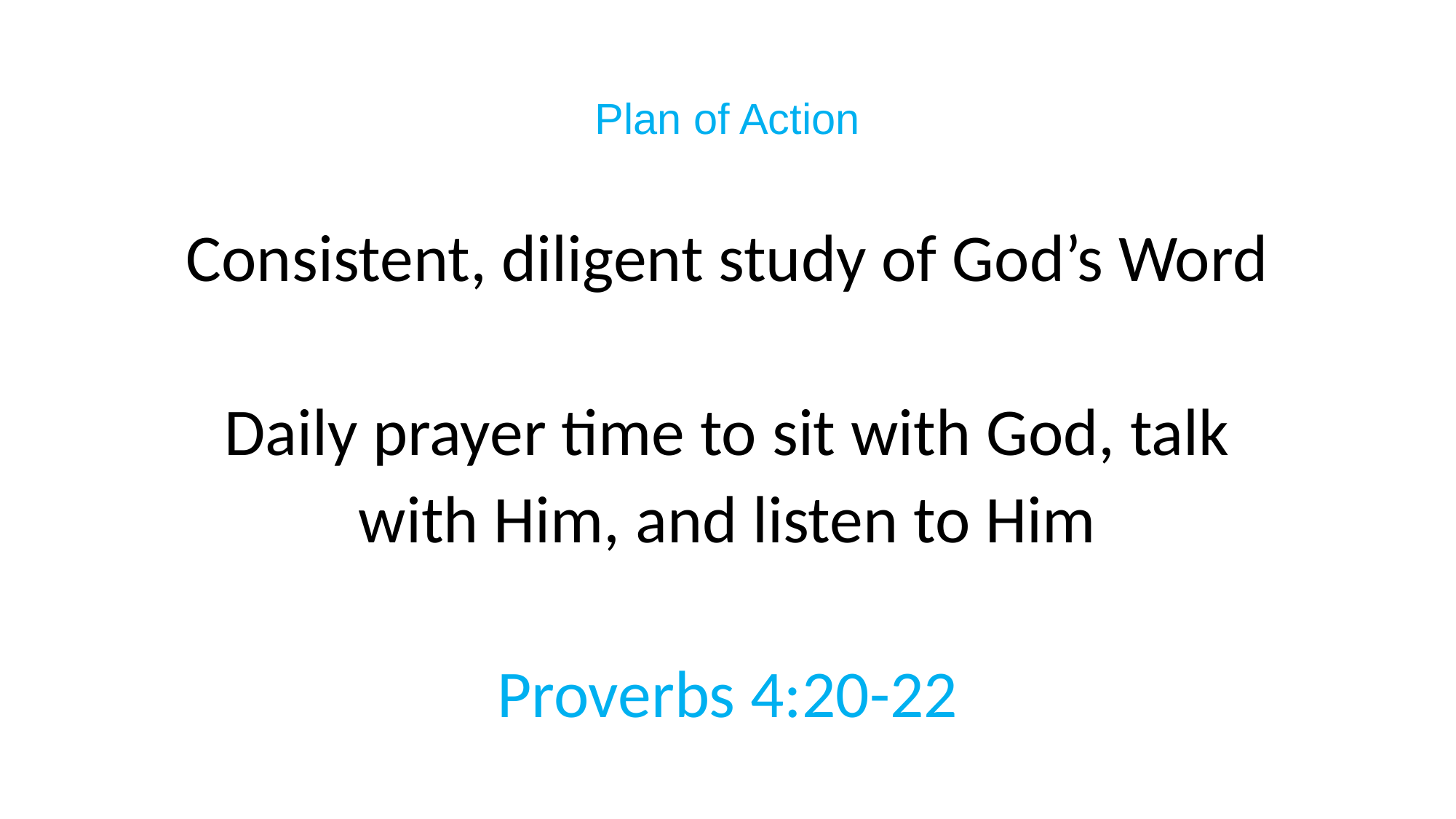

# Plan of Action
Consistent, diligent study of God’s Word

Daily prayer time to sit with God, talk
with Him, and listen to Him

Proverbs 4:20-22